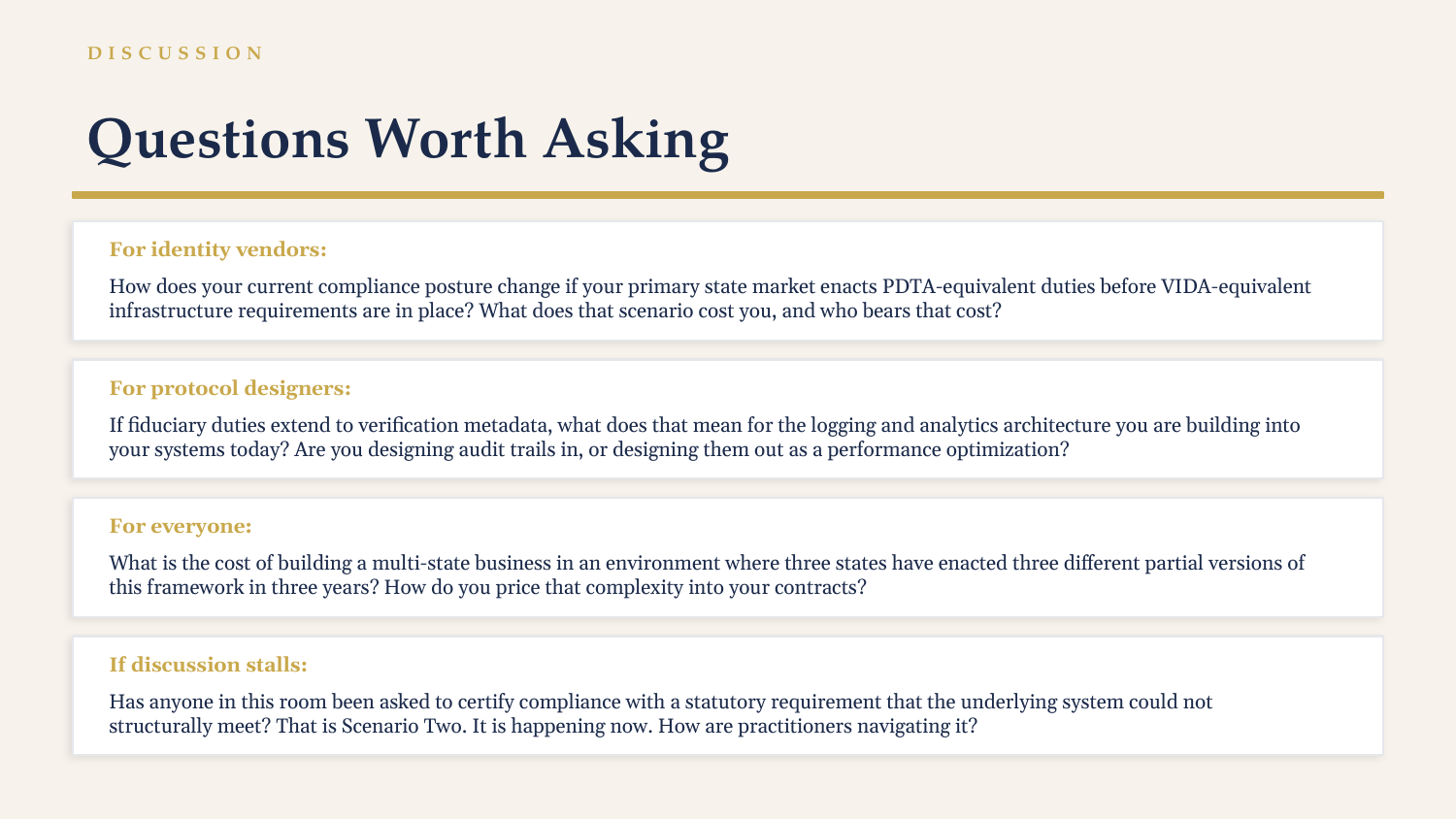

DISCUSSION
Questions Worth Asking

For identity vendors:
How does your current compliance posture change if your primary state market enacts PDTA-equivalent duties before VIDA-equivalent infrastructure requirements are in place? What does that scenario cost you, and who bears that cost?

For protocol designers:
If fiduciary duties extend to verification metadata, what does that mean for the logging and analytics architecture you are building into your systems today? Are you designing audit trails in, or designing them out as a performance optimization?

For everyone:
What is the cost of building a multi-state business in an environment where three states have enacted three different partial versions of this framework in three years? How do you price that complexity into your contracts?

If discussion stalls:
Has anyone in this room been asked to certify compliance with a statutory requirement that the underlying system could not structurally meet? That is Scenario Two. It is happening now. How are practitioners navigating it?